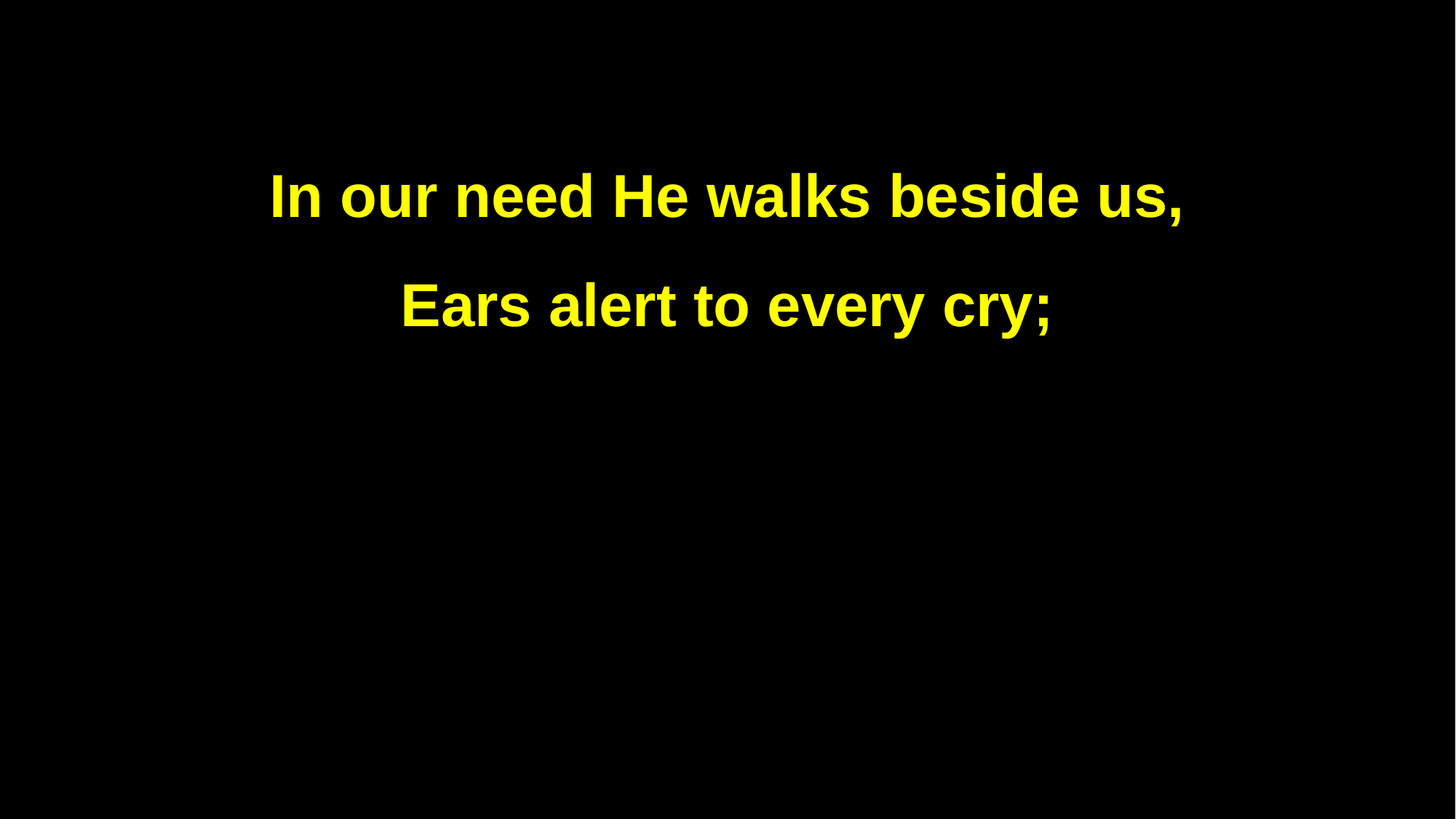

In our need He walks beside us,
Ears alert to every cry;